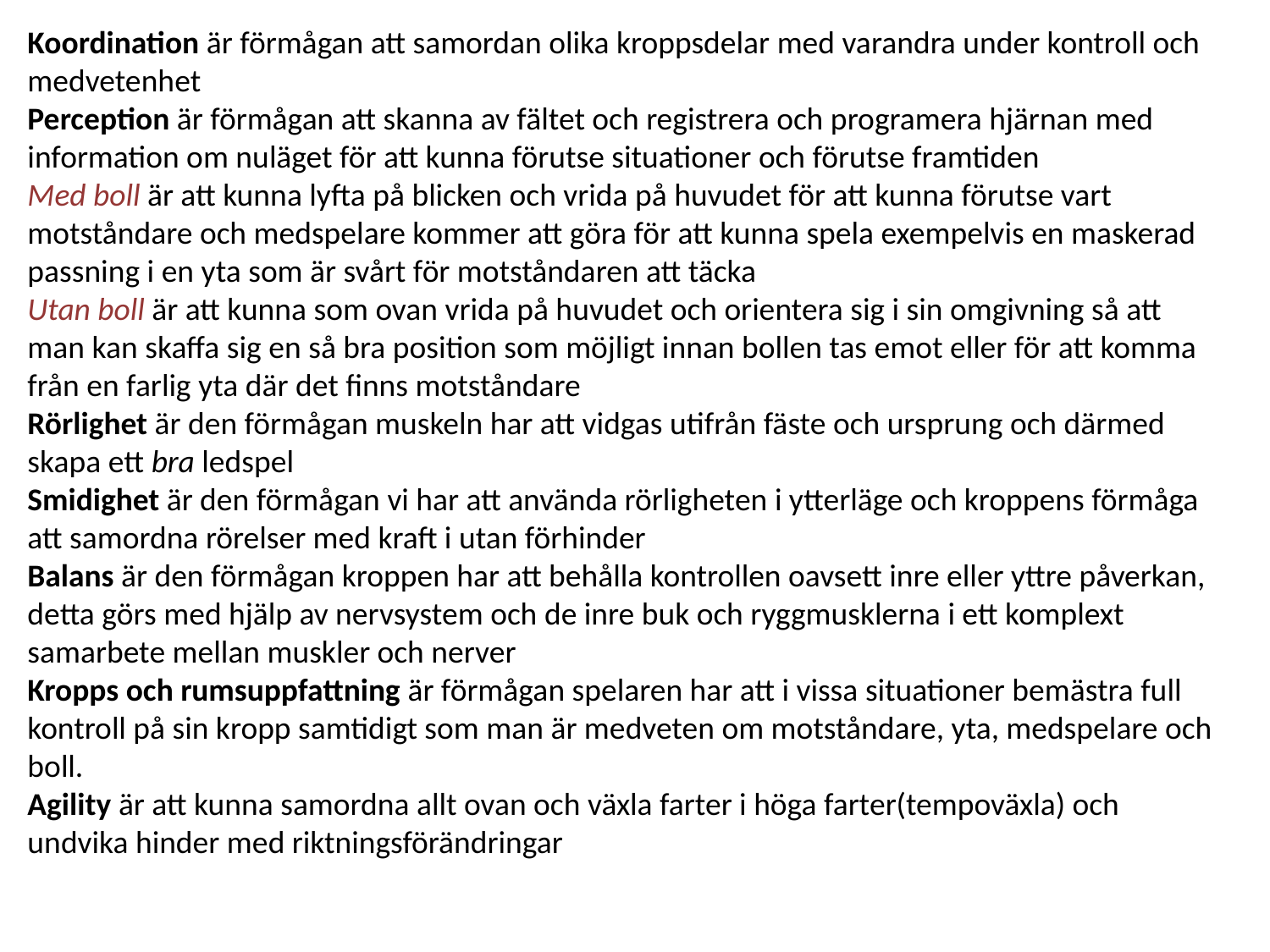

Koordination är förmågan att samordan olika kroppsdelar med varandra under kontroll och medvetenhet
Perception är förmågan att skanna av fältet och registrera och programera hjärnan med information om nuläget för att kunna förutse situationer och förutse framtiden
Med boll är att kunna lyfta på blicken och vrida på huvudet för att kunna förutse vart motståndare och medspelare kommer att göra för att kunna spela exempelvis en maskerad passning i en yta som är svårt för motståndaren att täcka
Utan boll är att kunna som ovan vrida på huvudet och orientera sig i sin omgivning så att man kan skaffa sig en så bra position som möjligt innan bollen tas emot eller för att komma från en farlig yta där det finns motståndare
Rörlighet är den förmågan muskeln har att vidgas utifrån fäste och ursprung och därmed skapa ett bra ledspel
Smidighet är den förmågan vi har att använda rörligheten i ytterläge och kroppens förmåga att samordna rörelser med kraft i utan förhinder
Balans är den förmågan kroppen har att behålla kontrollen oavsett inre eller yttre påverkan, detta görs med hjälp av nervsystem och de inre buk och ryggmusklerna i ett komplext samarbete mellan muskler och nerver
Kropps och rumsuppfattning är förmågan spelaren har att i vissa situationer bemästra full kontroll på sin kropp samtidigt som man är medveten om motståndare, yta, medspelare och boll.
Agility är att kunna samordna allt ovan och växla farter i höga farter(tempoväxla) och undvika hinder med riktningsförändringar